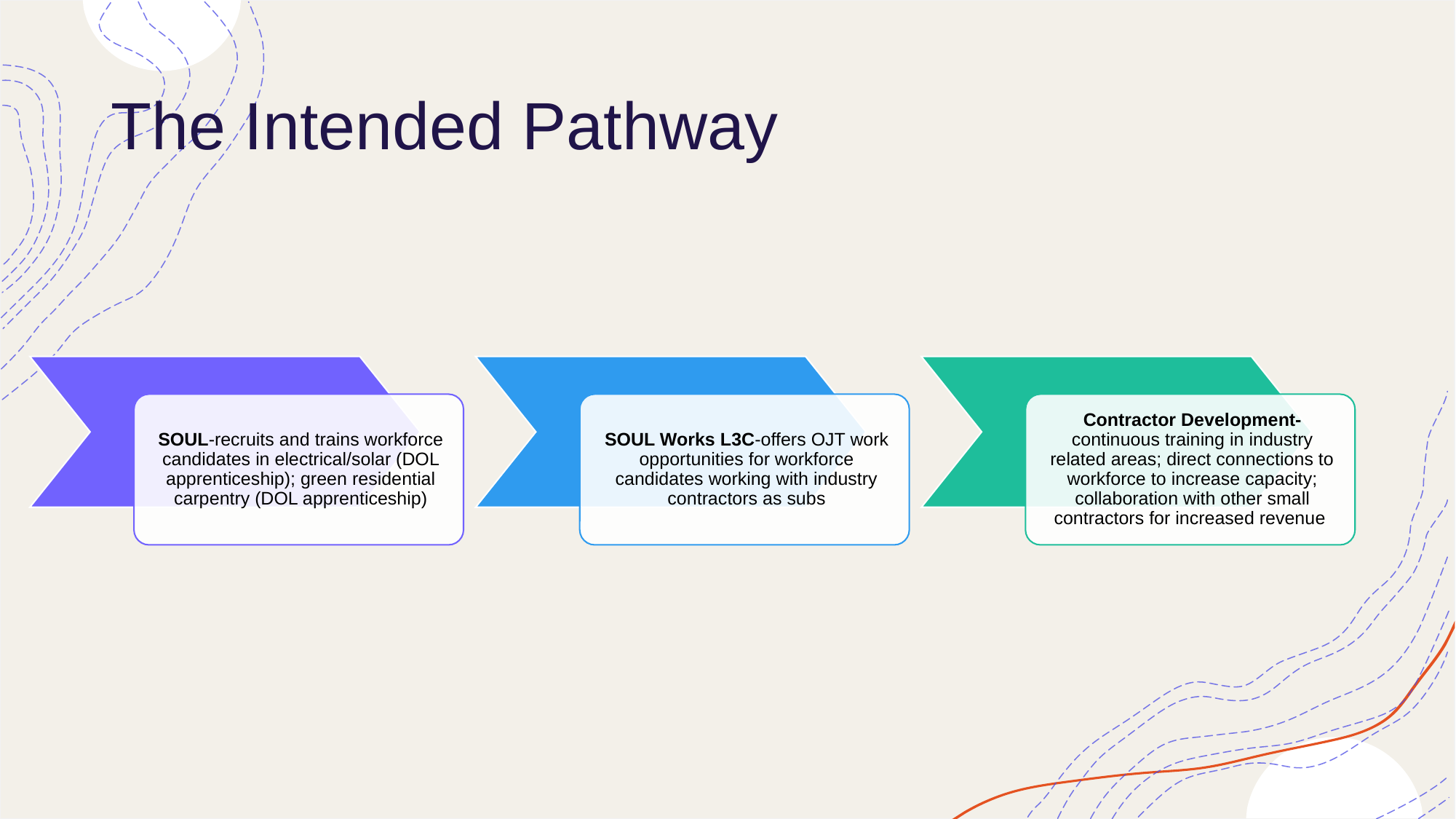

# The Intended Pathway
SOUL-recruits and trains workforce candidates in electrical/solar (DOL apprenticeship); green residential carpentry (DOL apprenticeship)
SOUL Works L3C-offers OJT work opportunities for workforce candidates working with industry contractors as subs
Contractor Development-continuous training in industry related areas; direct connections to workforce to increase capacity; collaboration with other small contractors for increased revenue